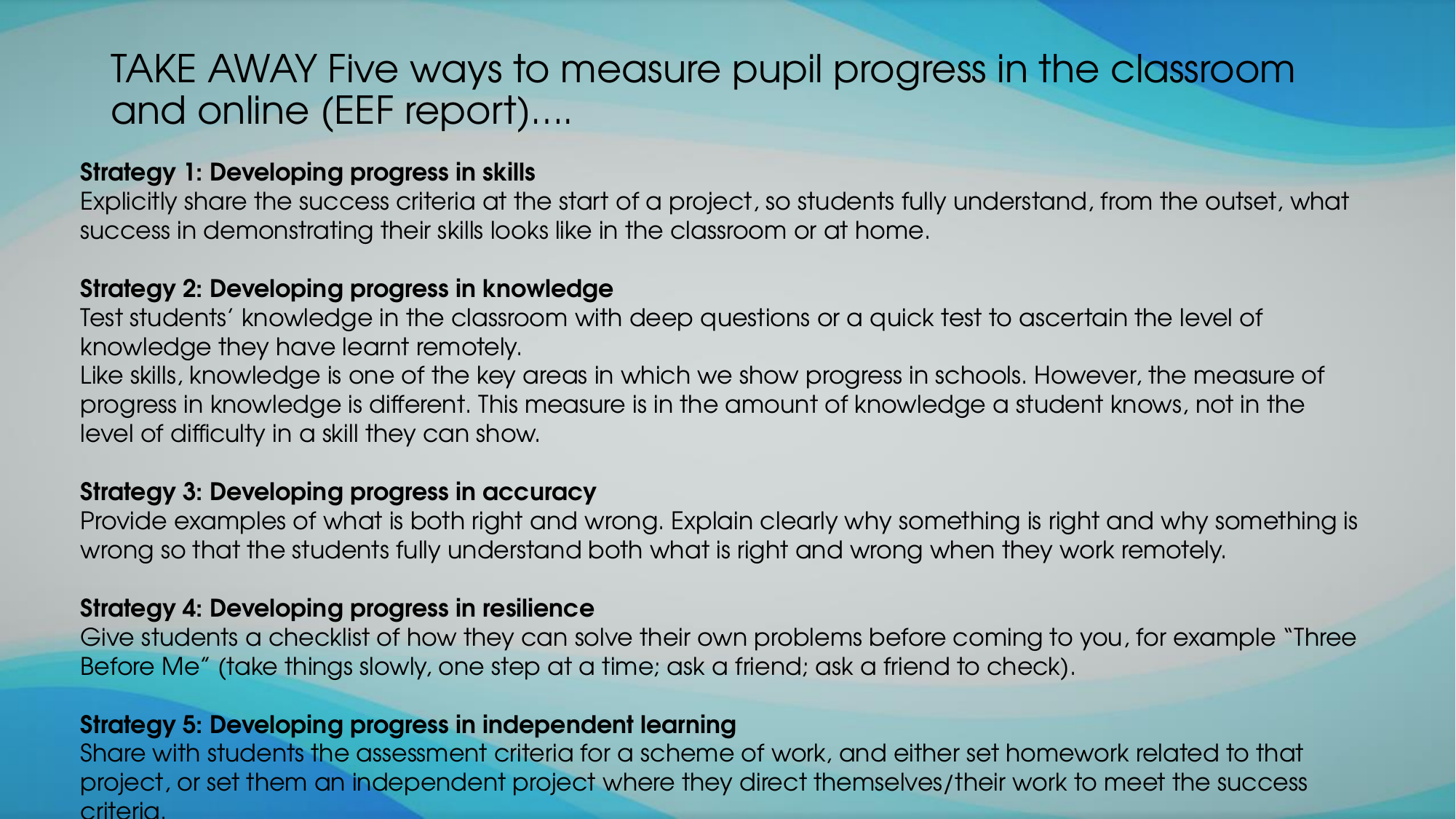

# TAKE AWAY Five ways to measure pupil progress in the classroom and online (EEF report)….
Strategy 1: Developing progress in skills
Explicitly share the success criteria at the start of a project, so students fully understand, from the outset, what success in demonstrating their skills looks like in the classroom or at home.

Strategy 2: Developing progress in knowledge
Test students’ knowledge in the classroom with deep questions or a quick test to ascertain the level of knowledge they have learnt remotely.
Like skills, knowledge is one of the key areas in which we show progress in schools. However, the measure of progress in knowledge is different. This measure is in the amount of knowledge a student knows, not in the level of difficulty in a skill they can show.

Strategy 3: Developing progress in accuracy
Provide examples of what is both right and wrong. Explain clearly why something is right and why something is wrong so that the students fully understand both what is right and wrong when they work remotely.

Strategy 4: Developing progress in resilience
Give students a checklist of how they can solve their own problems before coming to you, for example “Three Before Me” (take things slowly, one step at a time; ask a friend; ask a friend to check).

Strategy 5: Developing progress in independent learning
Share with students the assessment criteria for a scheme of work, and either set homework related to that project, or set them an independent project where they direct themselves/their work to meet the success criteria.